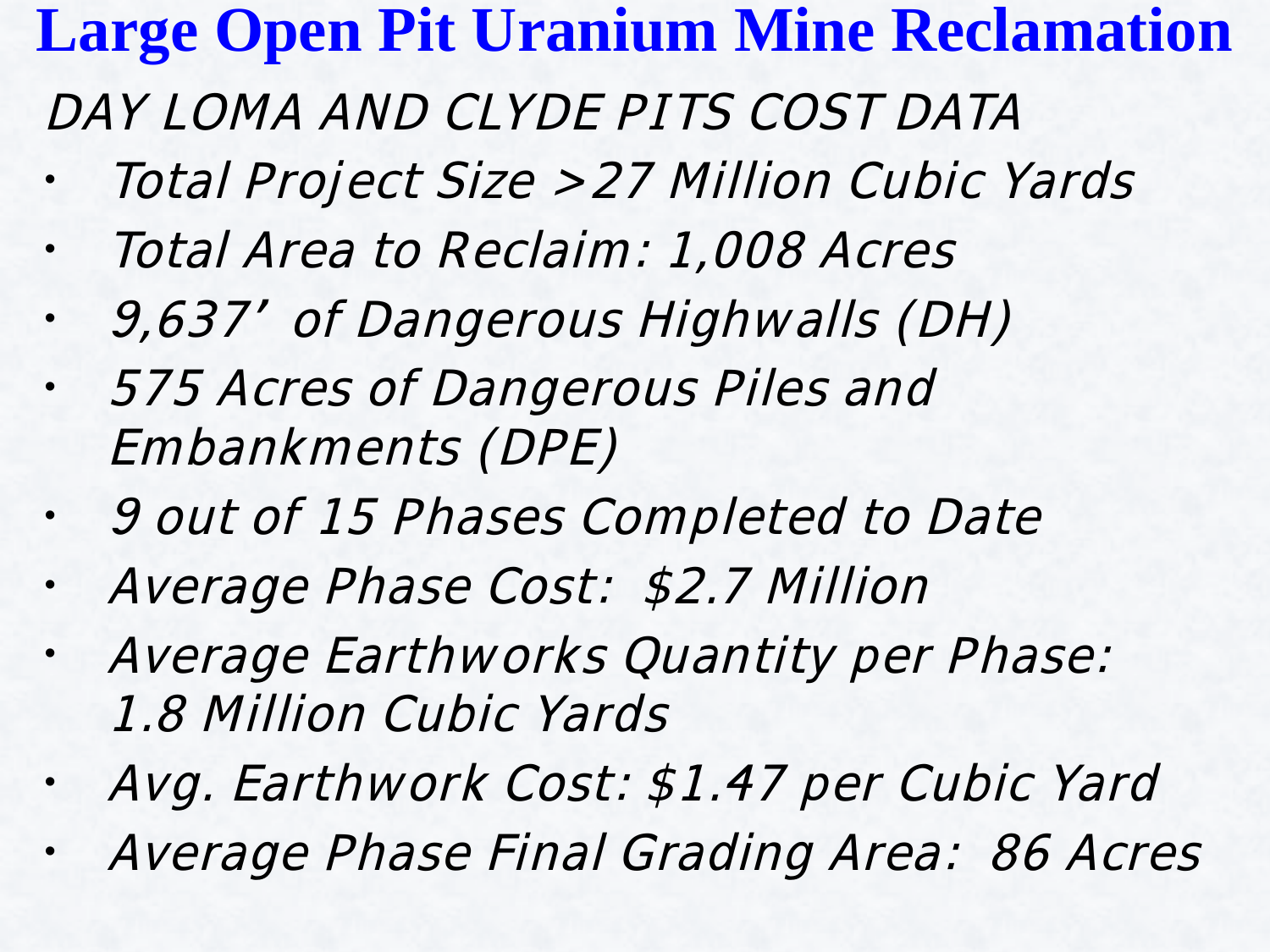

# Large Open Pit Uranium Mine Reclamation
DAY LOMA AND CLYDE PITS COST DATA
Total Project Size >27 Million Cubic Yards
Total Area to Reclaim: 1,008 Acres
9,637’  of Dangerous Highwalls (DH)
575 Acres of Dangerous Piles and Embankments (DPE)
9 out of 15 Phases Completed to Date
Average Phase Cost:  $2.7 Million
Average Earthworks Quantity per Phase:  1.8 Million Cubic Yards
Avg. Earthwork Cost: $1.47 per Cubic Yard
Average Phase Final Grading Area:  86 Acres